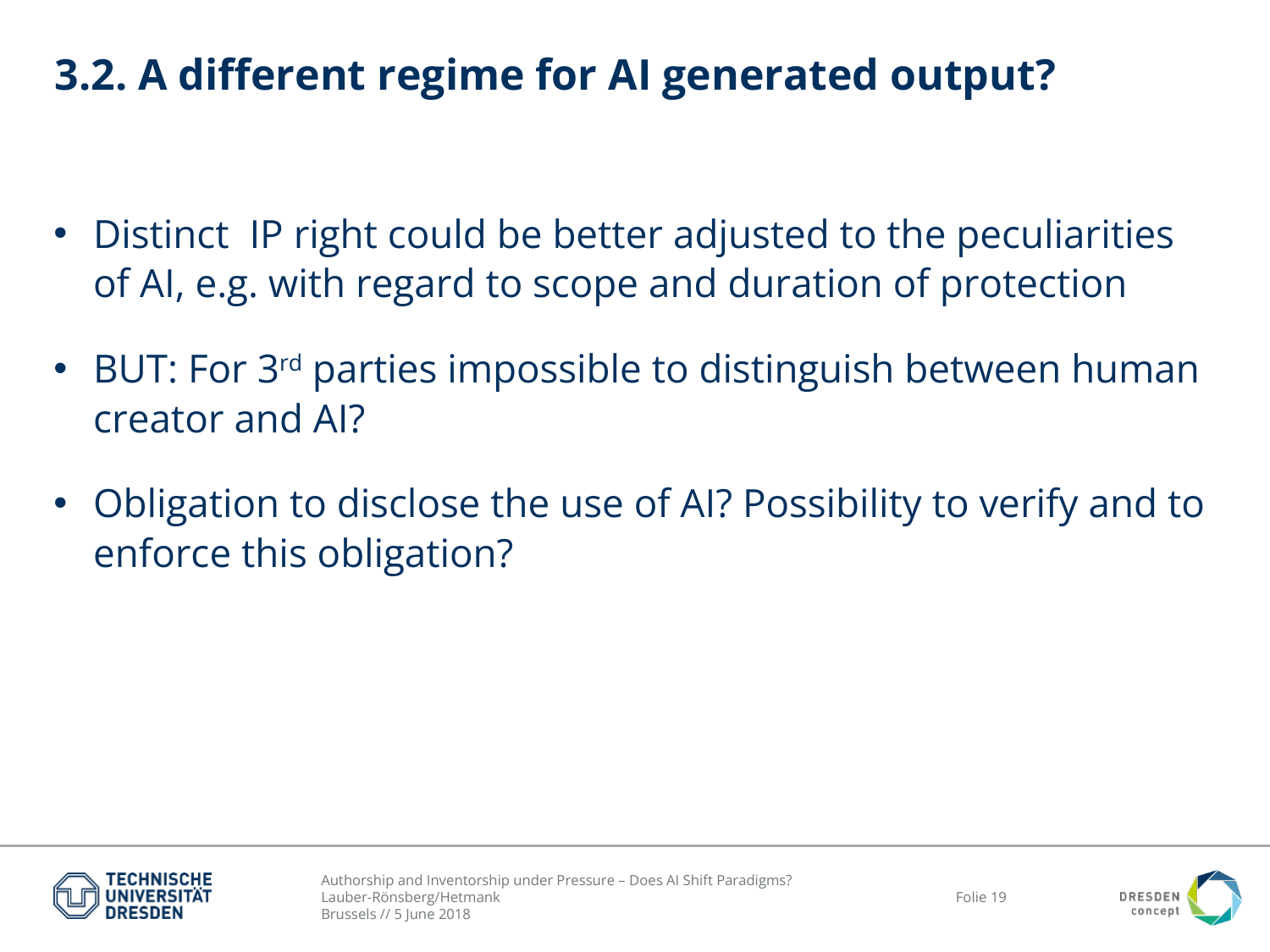

# 3.2. A different regime for AI generated output?
Distinct  IP right could be better adjusted to the peculiarities of AI, e.g. with regard to scope and duration of protection
BUT: For 3rd parties impossible to distinguish between human creator and AI?
Obligation to disclose the use of AI? Possibility to verify and to enforce this obligation?